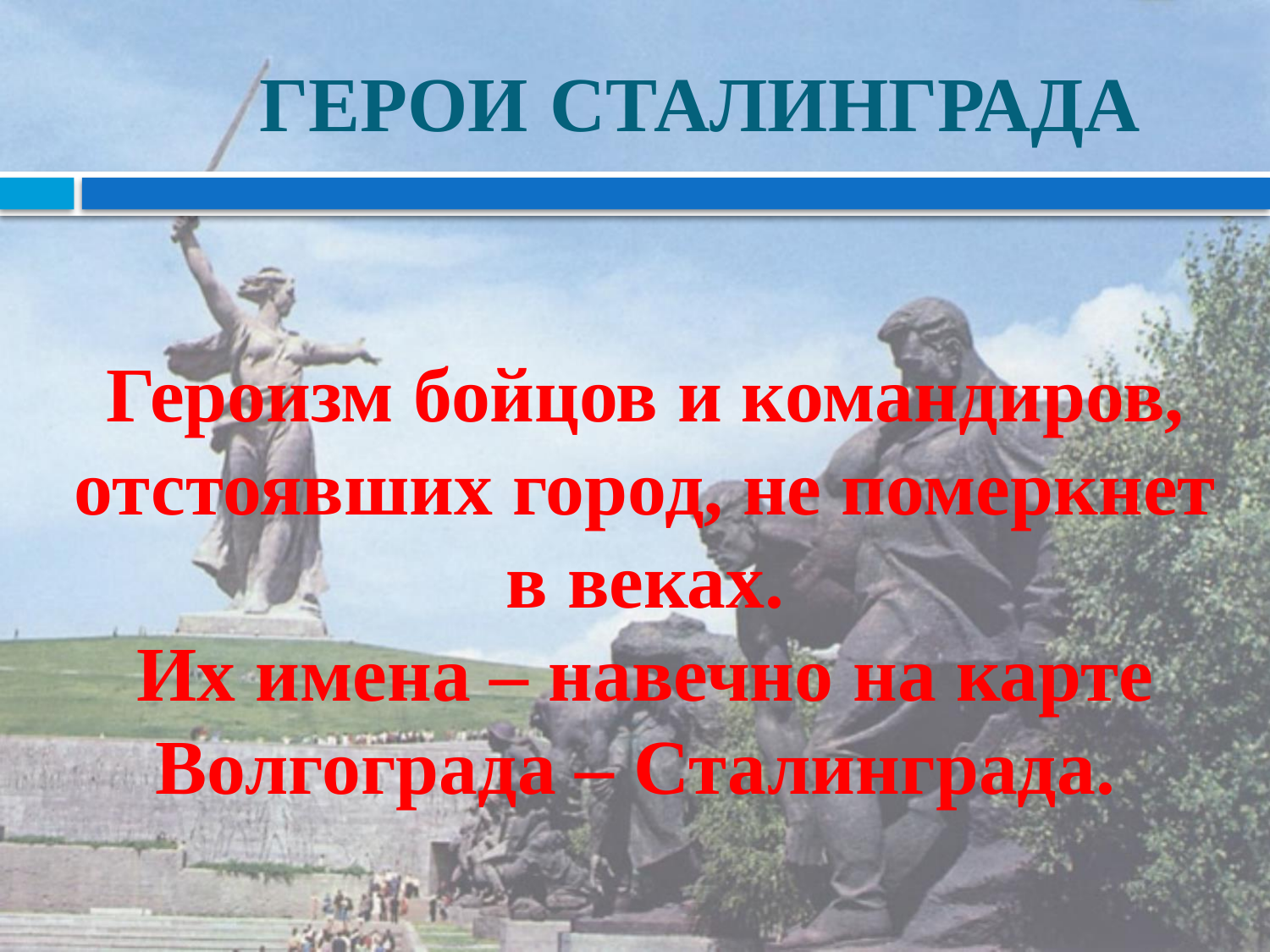

# ГЕРОИ СТАЛИНГРАДА

Героизм бойцов и командиров, отстоявших город, не померкнет в веках.
Их имена – навечно на карте Волгограда – Сталинграда.